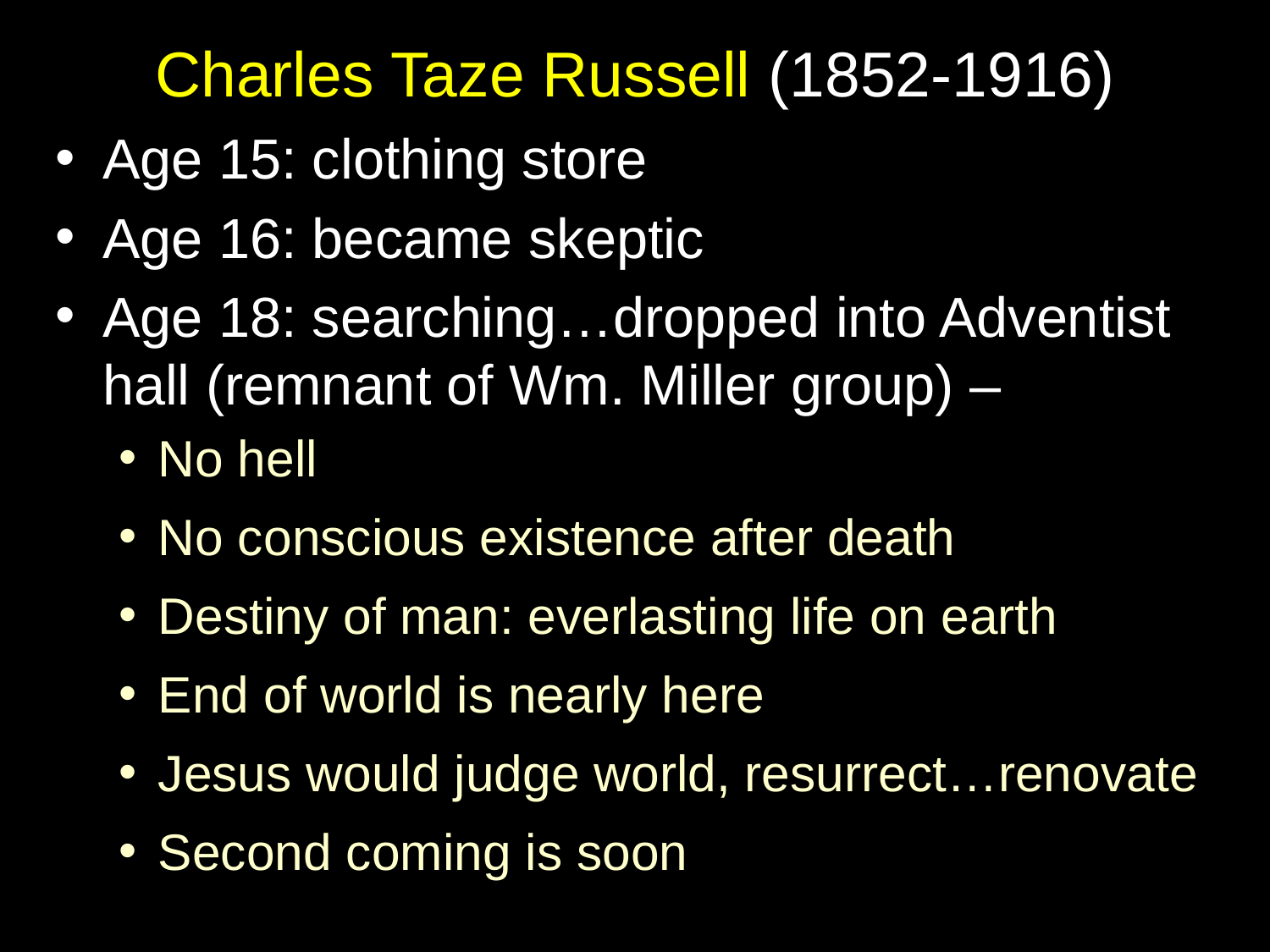

# Charles Taze Russell (1852-1916)
Age 15: clothing store
Age 16: became skeptic
Age 18: searching…dropped into Adventist hall (remnant of Wm. Miller group) –
No hell
No conscious existence after death
Destiny of man: everlasting life on earth
End of world is nearly here
Jesus would judge world, resurrect…renovate
Second coming is soon